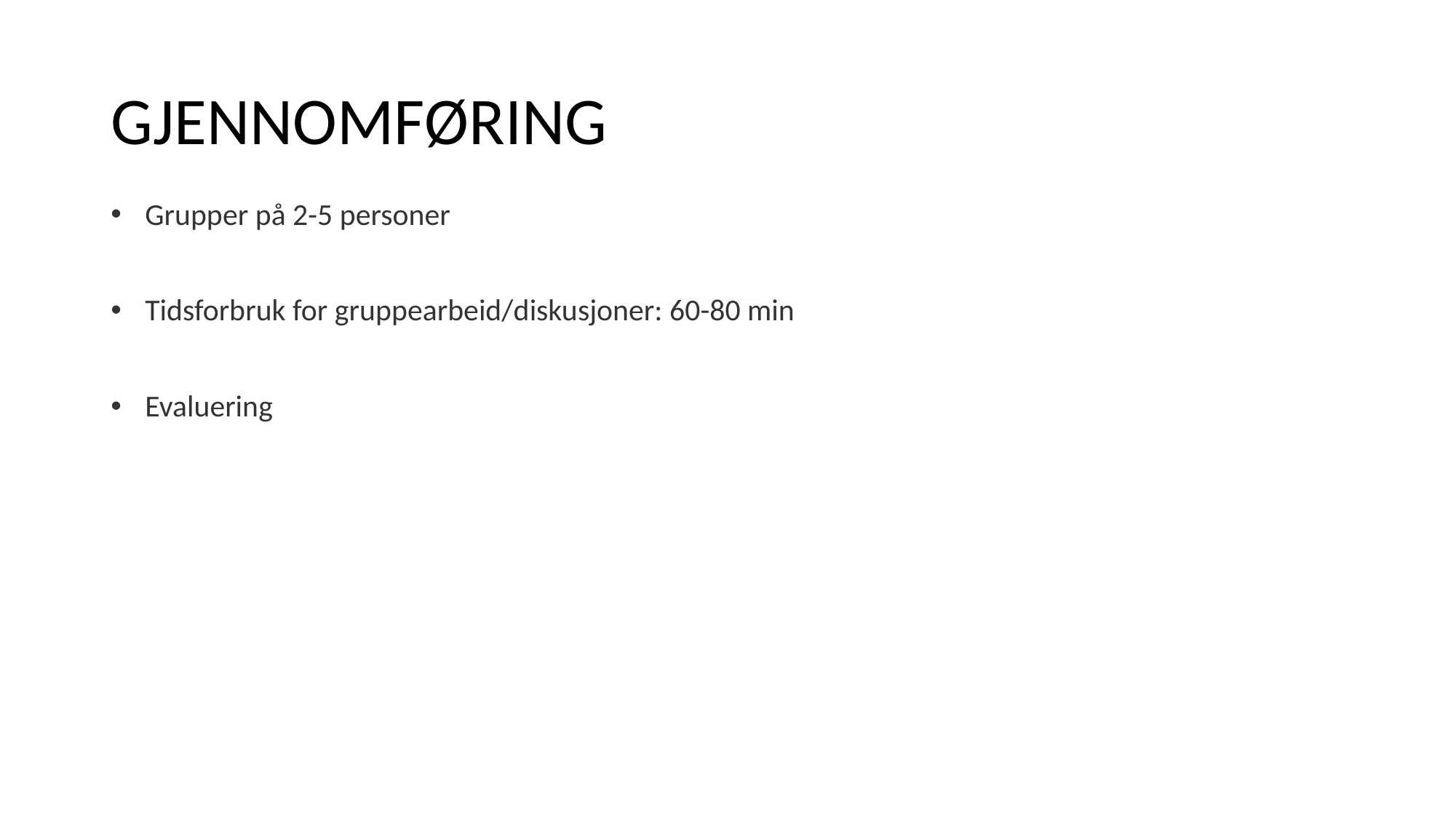

# GJENNOMFØRING
Grupper på 2-5 personer

Tidsforbruk for gruppearbeid/diskusjoner: 60-80 min

Evaluering